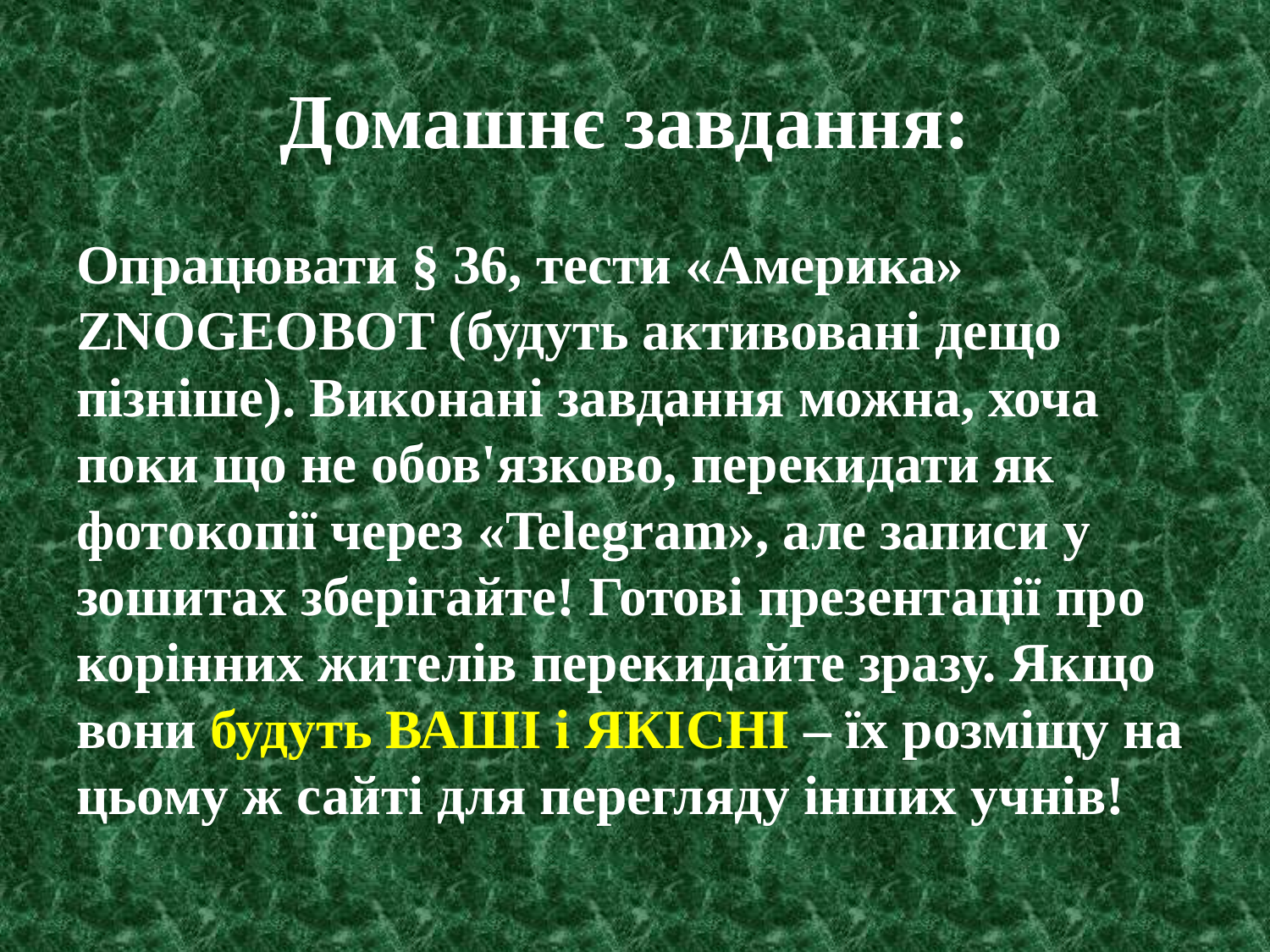

# Домашнє завдання:
Опрацювати § 36, тести «Америка» ZNOGEOBOT (будуть активовані дещо пізніше). Виконані завдання можна, хоча поки що не обов'язково, перекидати як фотокопії через «Telegram», але записи у зошитах зберігайте! Готові презентації про корінних жителів перекидайте зразу. Якщо вони будуть ВАШІ і ЯКІСНІ – їх розміщу на цьому ж сайті для перегляду інших учнів!